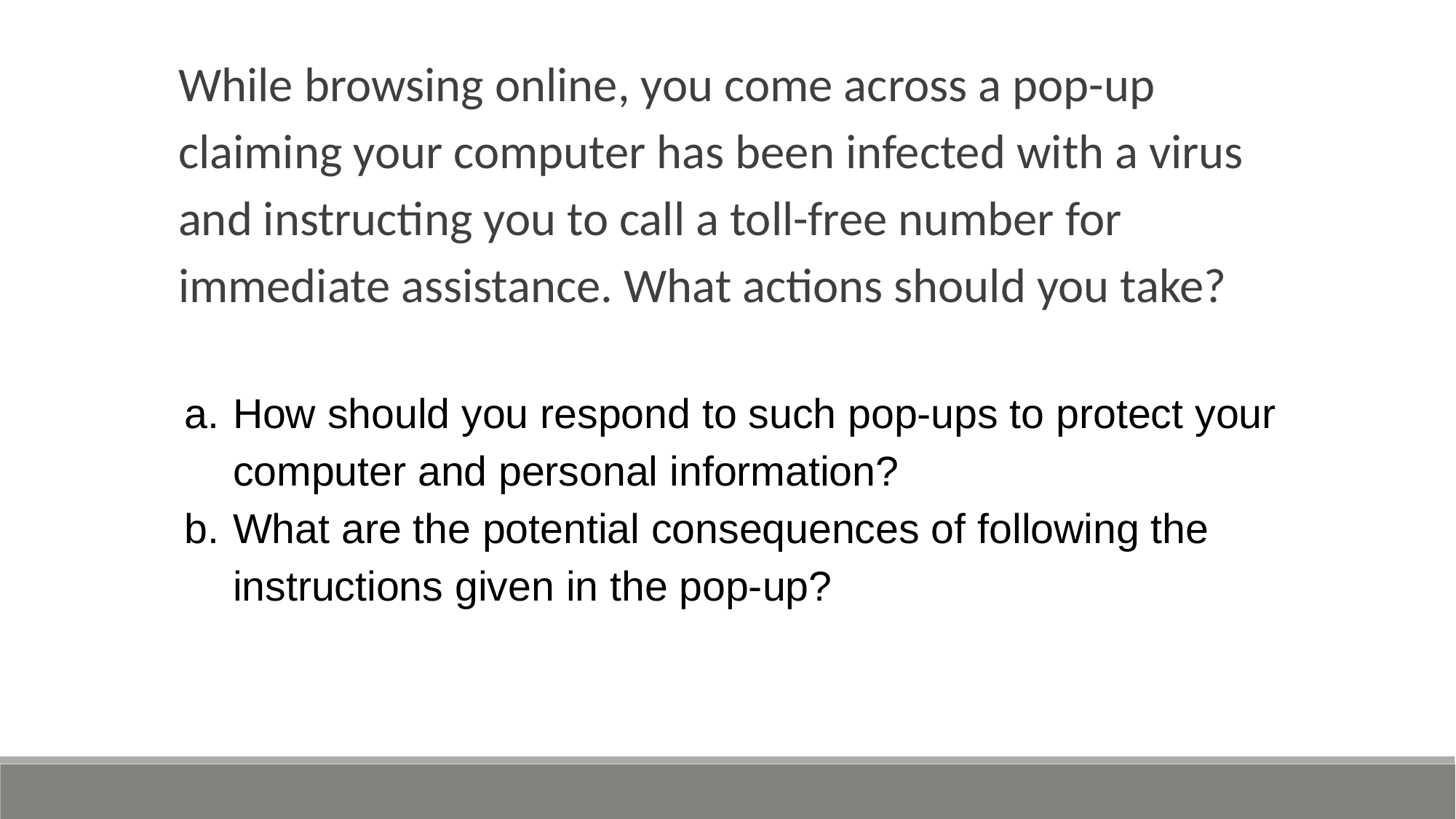

While browsing online, you come across a pop-up claiming your computer has been infected with a virus and instructing you to call a toll-free number for immediate assistance. What actions should you take?

How should you respond to such pop-ups to protect your computer and personal information?
What are the potential consequences of following the instructions given in the pop-up?